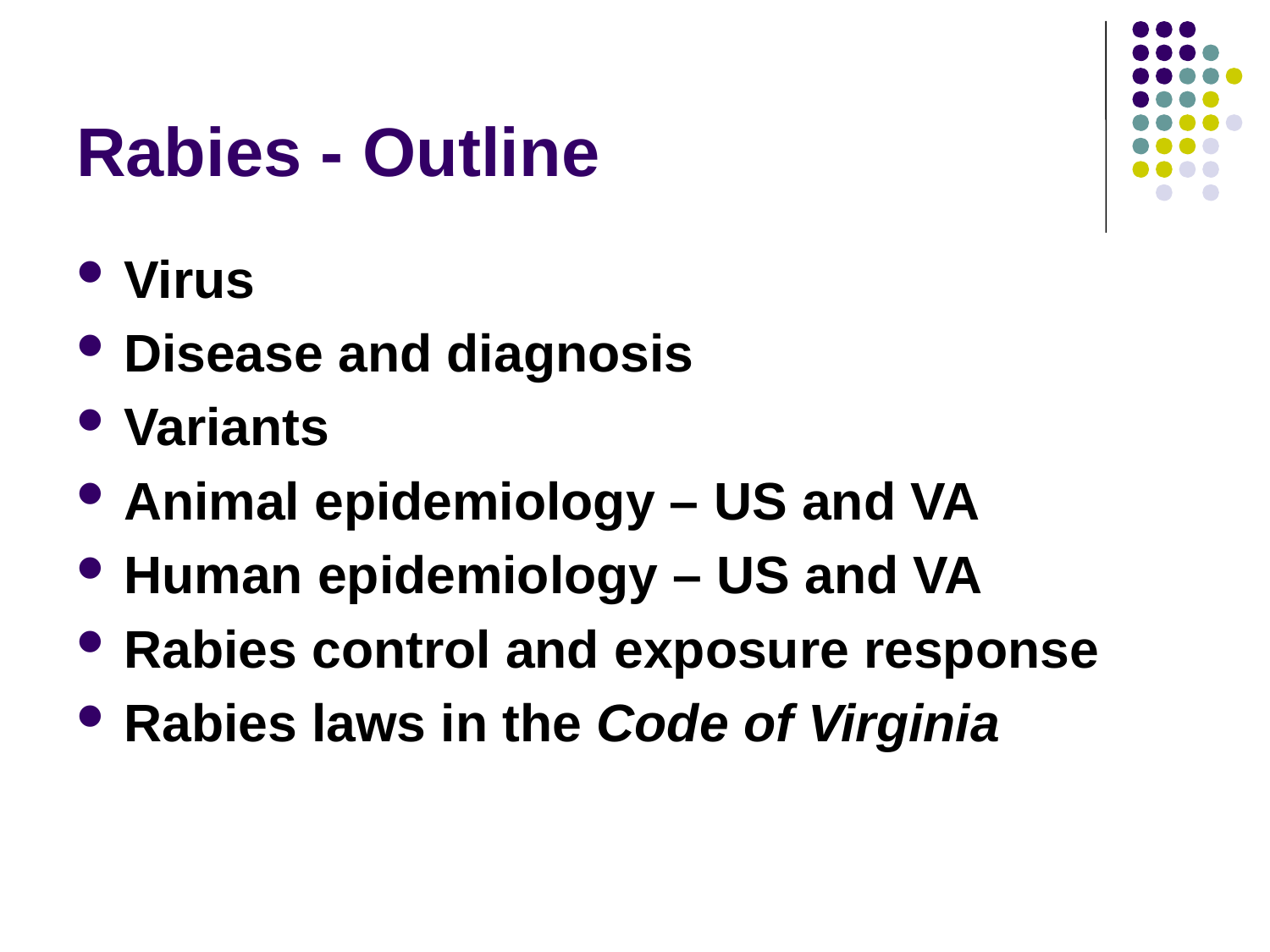

# Rabies - Outline
Virus
Disease and diagnosis
Variants
Animal epidemiology – US and VA
Human epidemiology – US and VA
Rabies control and exposure response
Rabies laws in the Code of Virginia